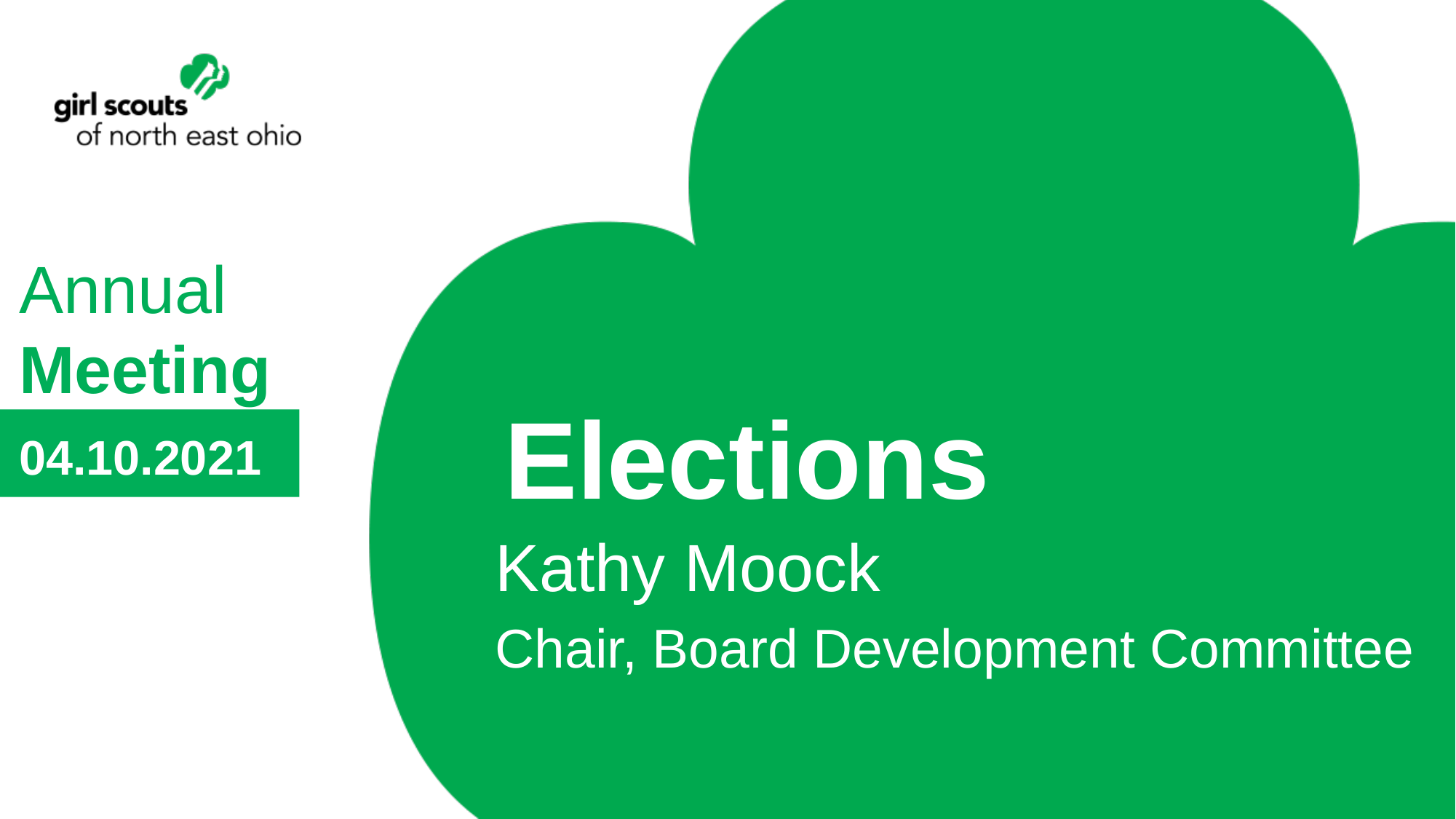

# Elections
Kathy Moock
Chair, Board Development Committee